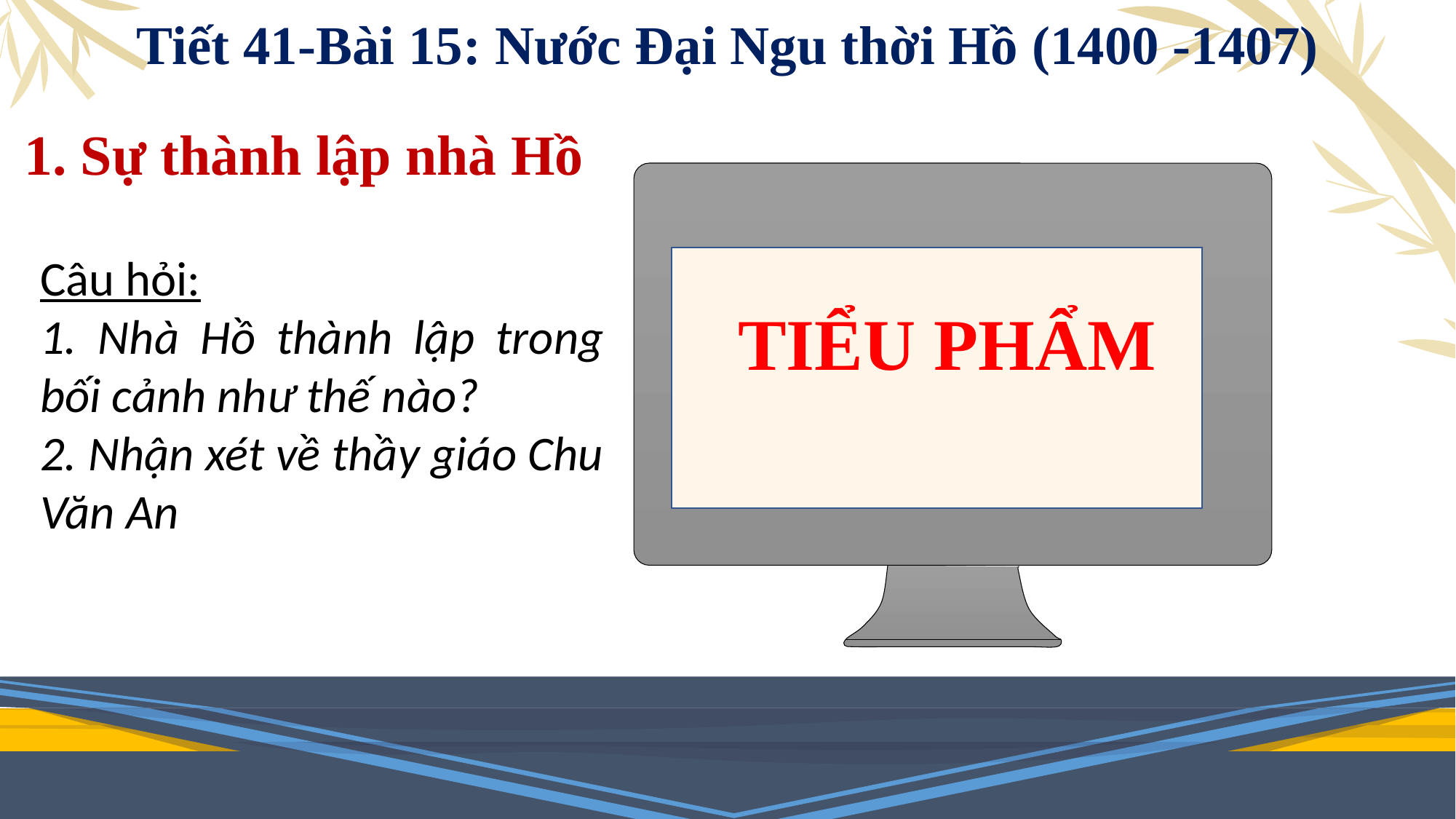

Tiết 41-Bài 15: Nước Đại Ngu thời Hồ (1400 -1407)
1. Sự thành lập nhà Hồ

Câu hỏi:
1. Nhà Hồ thành lập trong bối cảnh như thế nào?
2. Nhận xét về thầy giáo Chu Văn An

TIỂU PHẨM